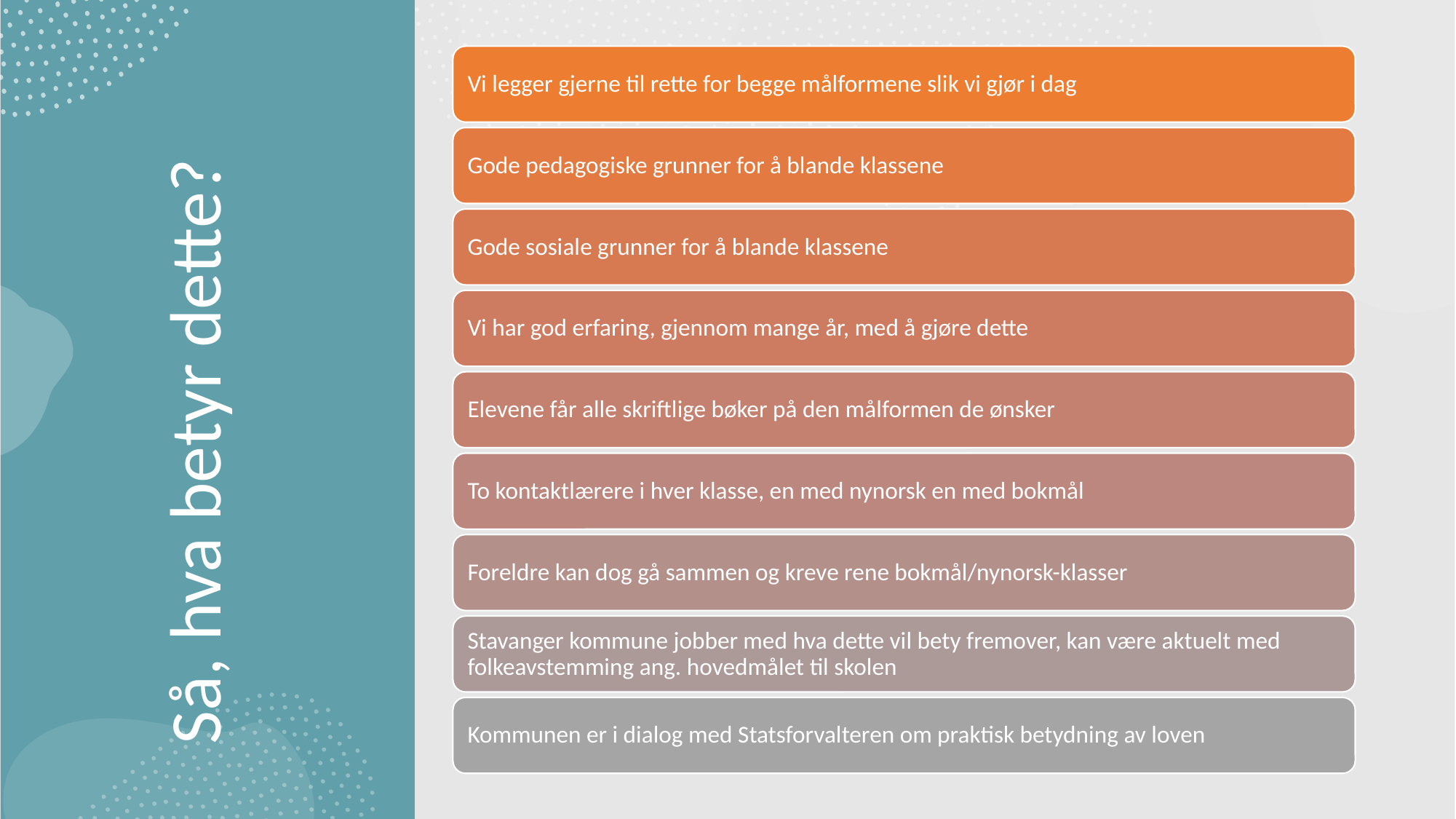

Vi legger gjerne til rette for begge målformene slik vi gjør i dag
Gode pedagogiske grunner for å blande klassene
Gode sosiale grunner for å blande klassene
Vi har god erfaring, gjennom mange år, med å gjøre dette
Elevene får alle skriftlige bøker på den målformen de ønsker
To kontaktlærere i hver klasse, en med nynorsk en med bokmål
Foreldre kan dog gå sammen og kreve rene bokmål/nynorsk-klasser
Stavanger kommune jobber med hva dette vil bety fremover, kan være aktuelt med folkeavstemming ang. hovedmålet til skolen
Kommunen er i dialog med Statsforvalteren om praktisk betydning av loven
# Så, hva betyr dette?